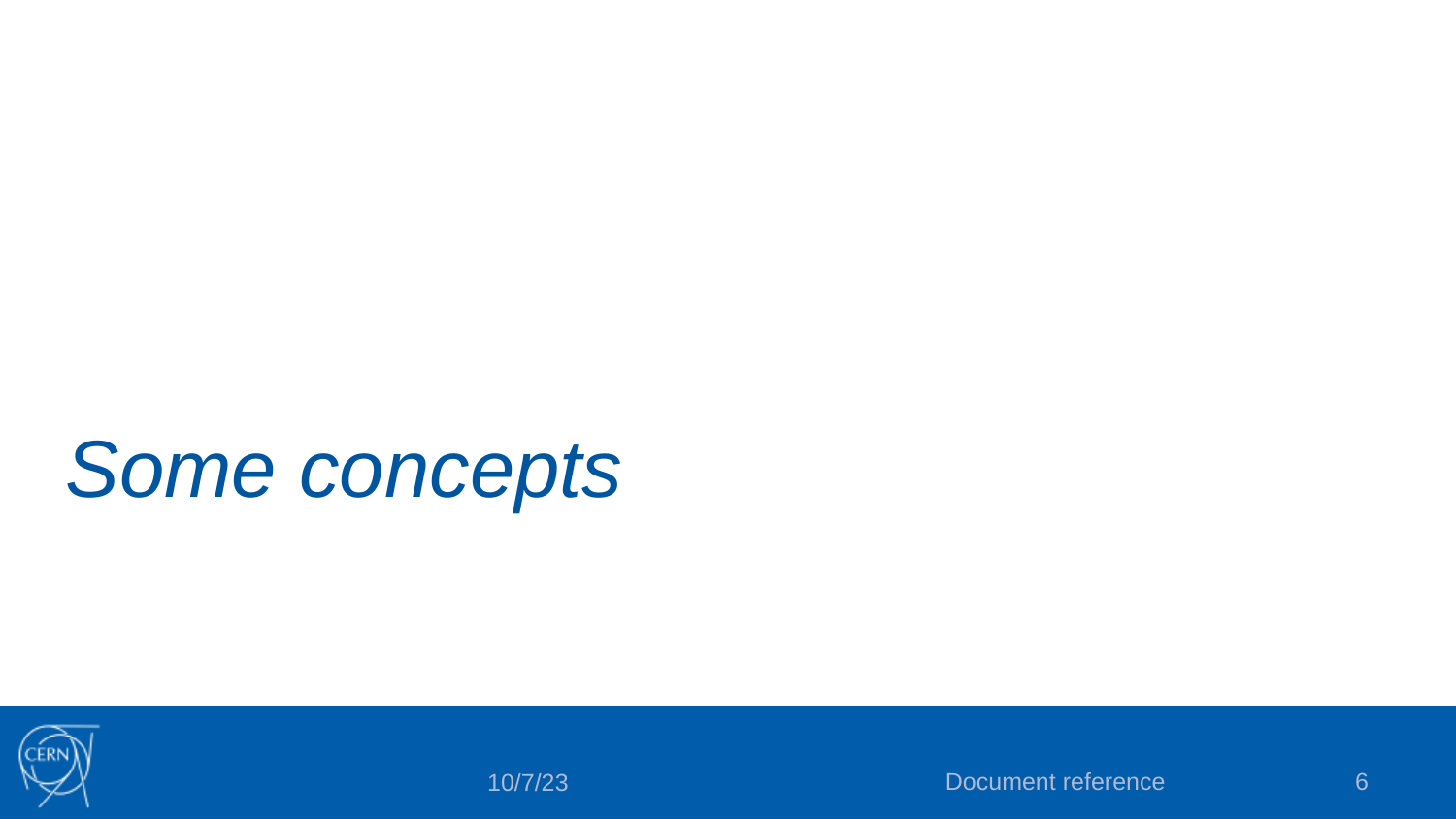

# Some concepts
Document reference
6
10/7/23